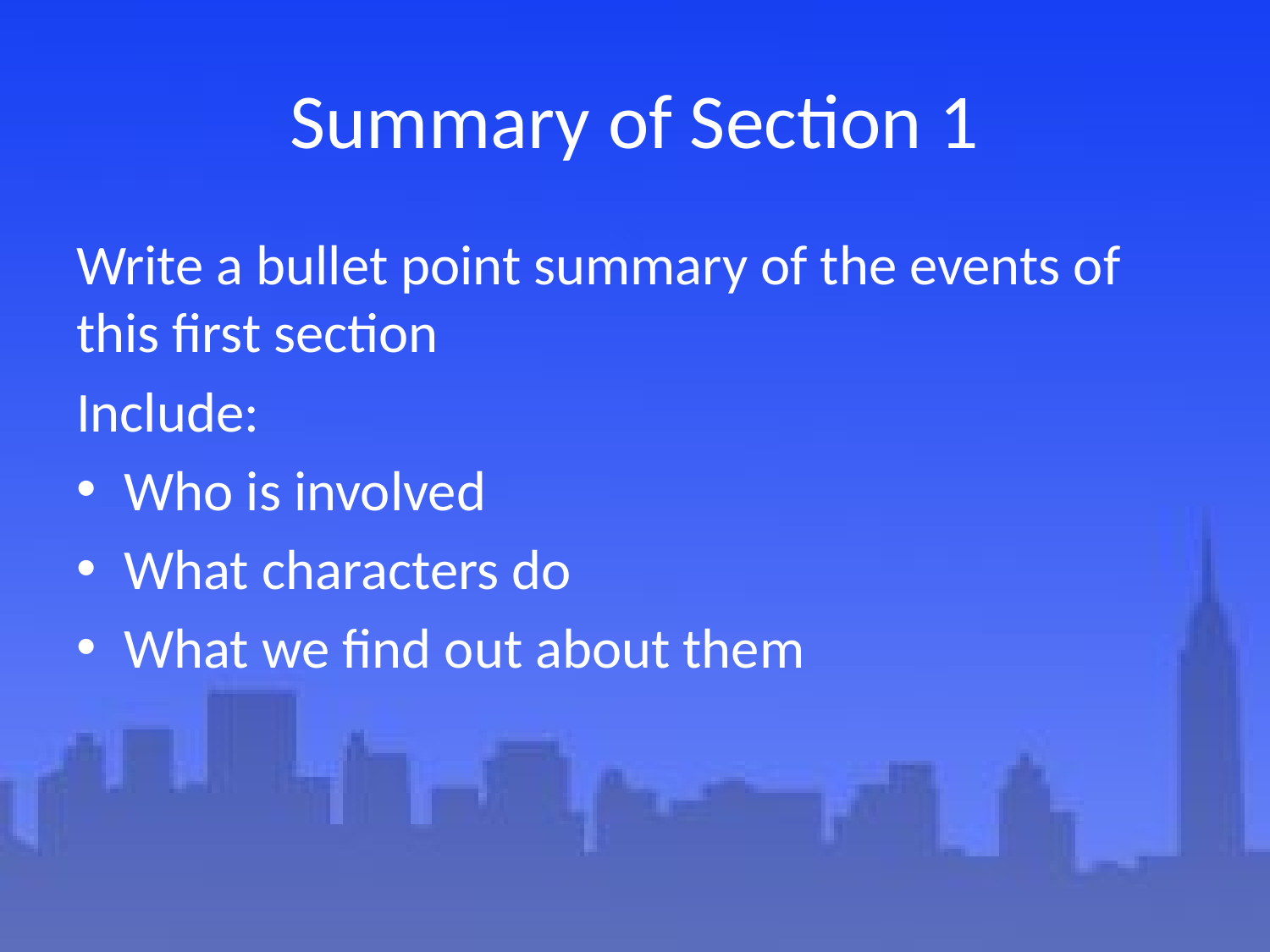

# Summary of Section 1
Write a bullet point summary of the events of this first section
Include:
Who is involved
What characters do
What we find out about them